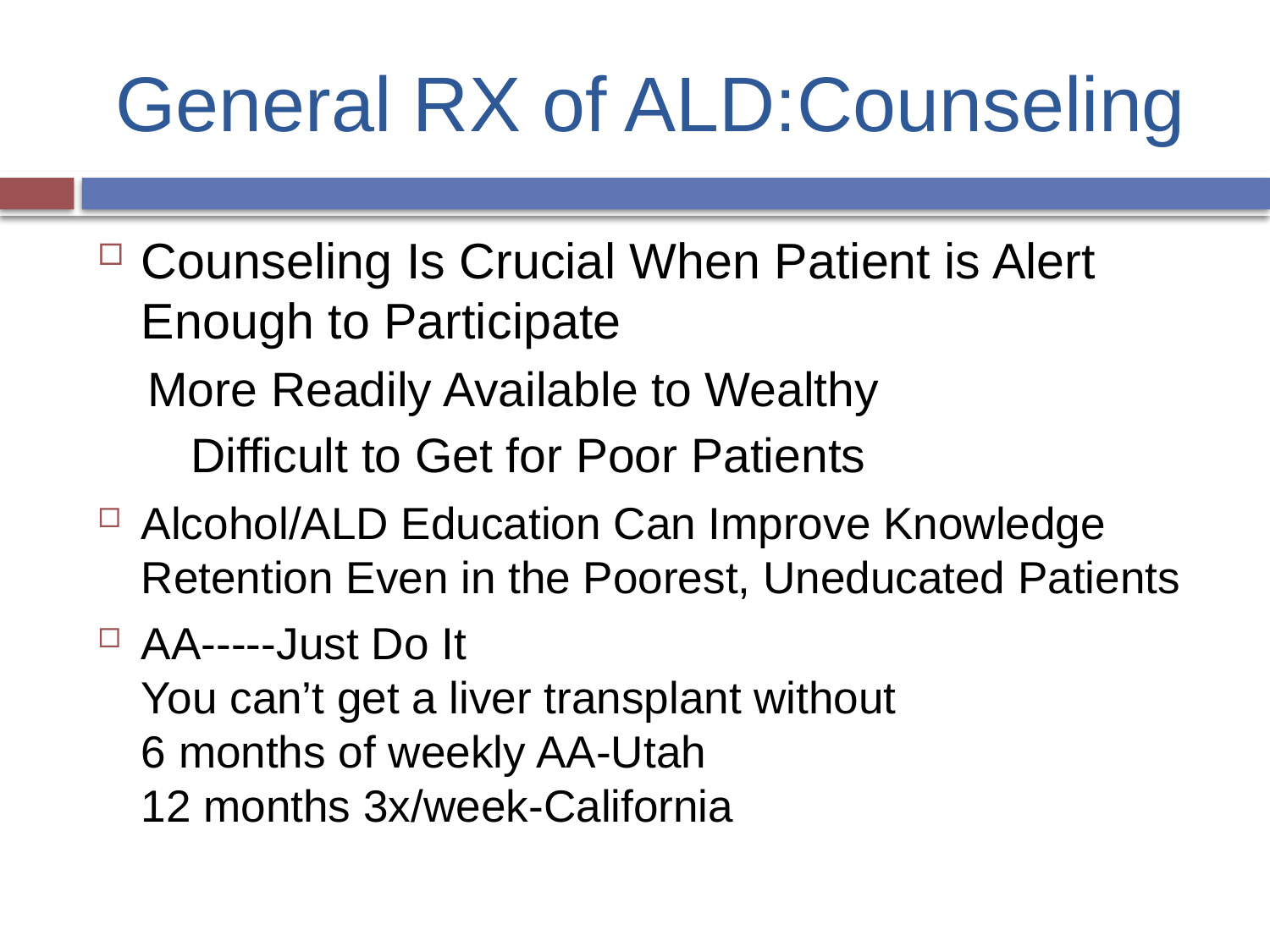

# General RX of ALD:Counseling
Counseling Is Crucial When Patient is Alert Enough to Participate
	More Readily Available to Wealthy
	Difficult to Get for Poor Patients
Alcohol/ALD Education Can Improve Knowledge Retention Even in the Poorest, Uneducated Patients
AA-----Just Do It
You can’t get a liver transplant without
6 months of weekly AA-Utah
12 months 3x/week-California